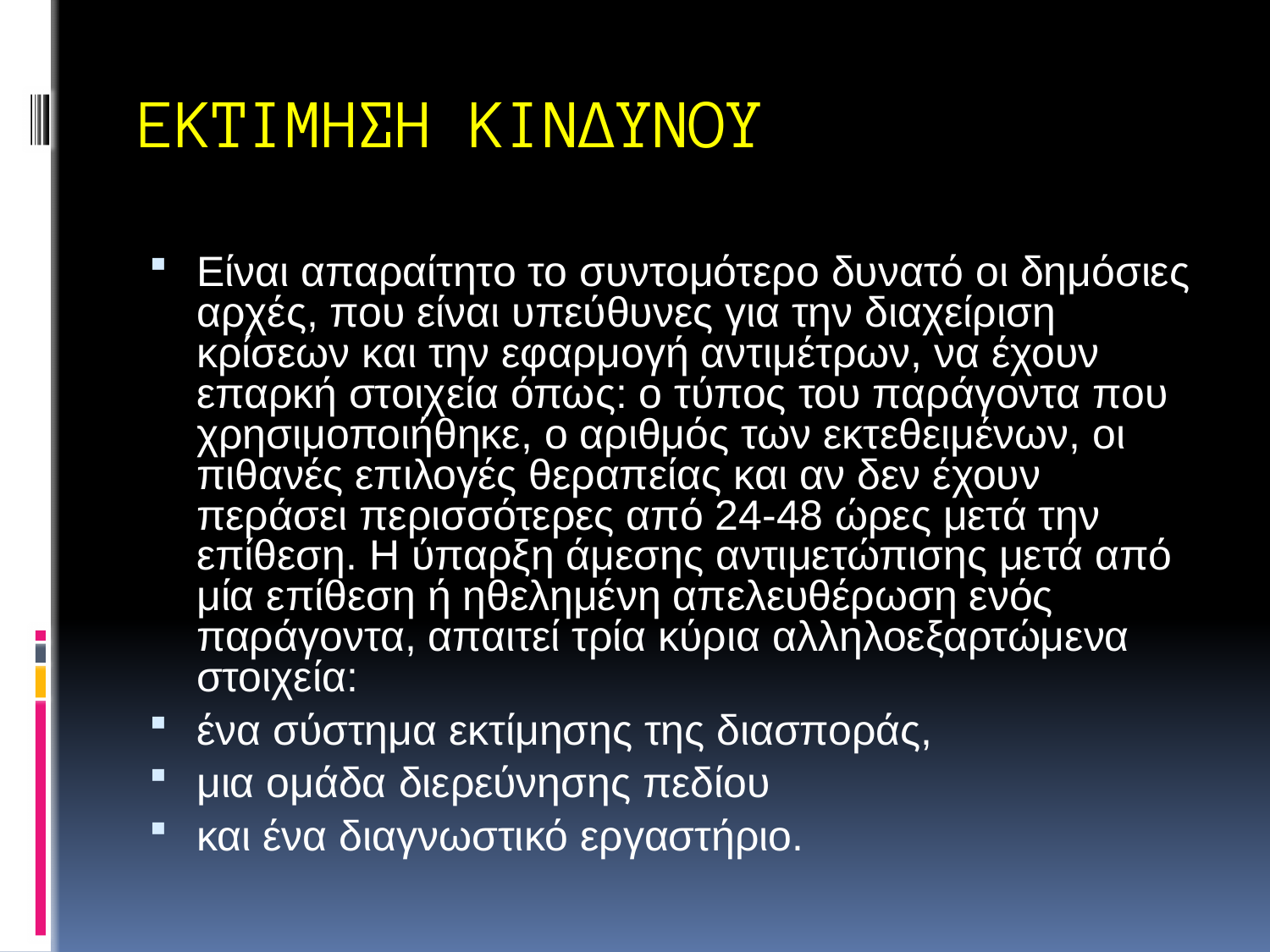

# ΕΚΤΙΜΗΣΗ ΚΙΝΔΥΝΟΥ
Είναι απαραίτητο το συντομότερο δυνατό οι δημόσιες αρχές, που είναι υπεύθυνες για την διαχείριση κρίσεων και την εφαρμογή αντιμέτρων, να έχουν επαρκή στοιχεία όπως: ο τύπος του παράγοντα που χρησιμοποιήθηκε, ο αριθμός των εκτεθειμένων, οι πιθανές επιλογές θεραπείας και αν δεν έχουν περάσει περισσότερες από 24-48 ώρες μετά την επίθεση. Η ύπαρξη άμεσης αντιμετώπισης μετά από μία επίθεση ή ηθελημένη απελευθέρωση ενός παράγοντα, απαιτεί τρία κύρια αλληλοεξαρτώμενα στοιχεία:
ένα σύστημα εκτίμησης της διασποράς,
μια ομάδα διερεύνησης πεδίου
και ένα διαγνωστικό εργαστήριο.